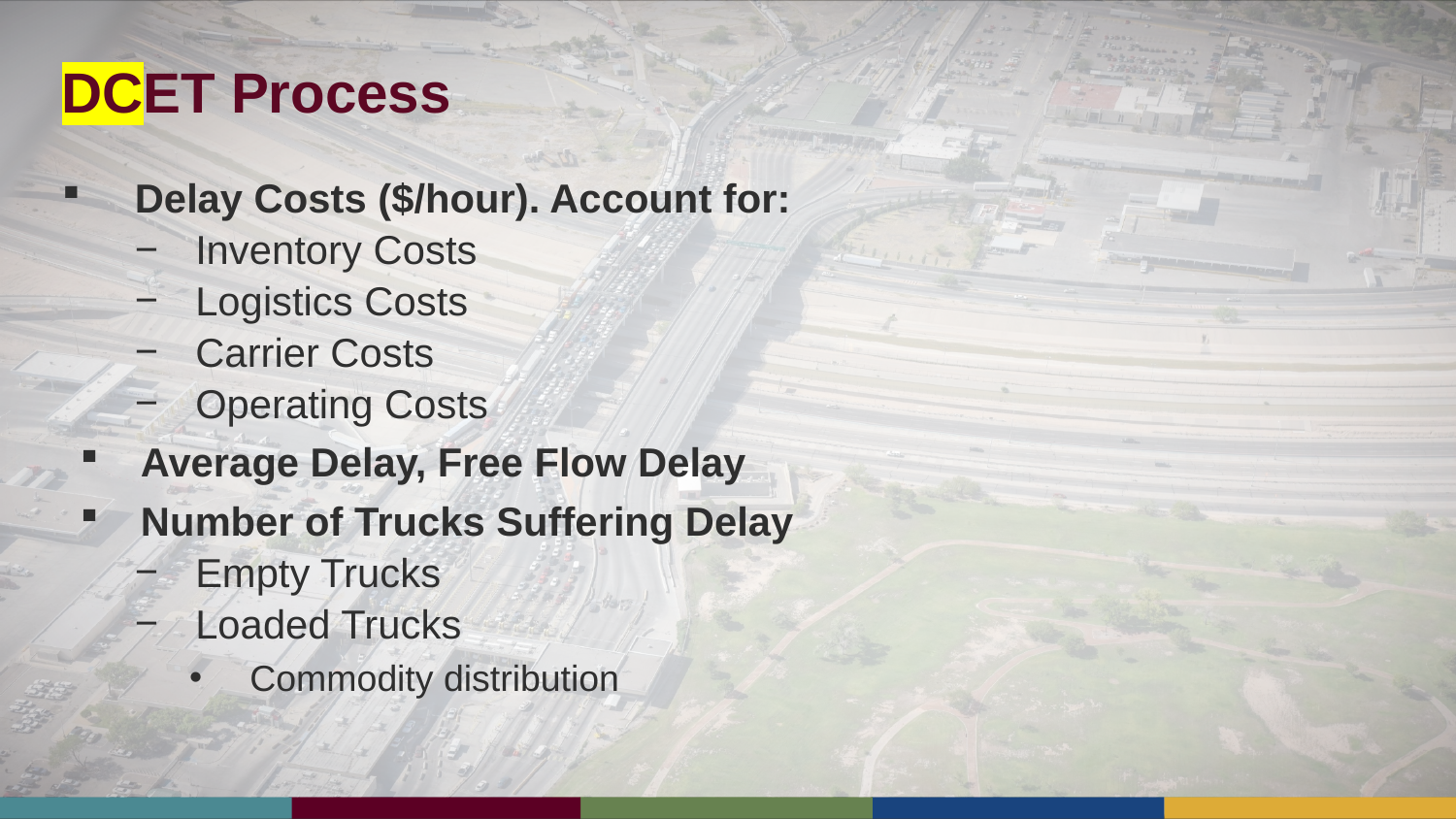

# DCET Process
Delay Costs ($/hour). Account for:
Inventory Costs
Logistics Costs
Carrier Costs
Operating Costs
Average Delay, Free Flow Delay
Number of Trucks Suffering Delay
Empty Trucks
Loaded Trucks
Commodity distribution